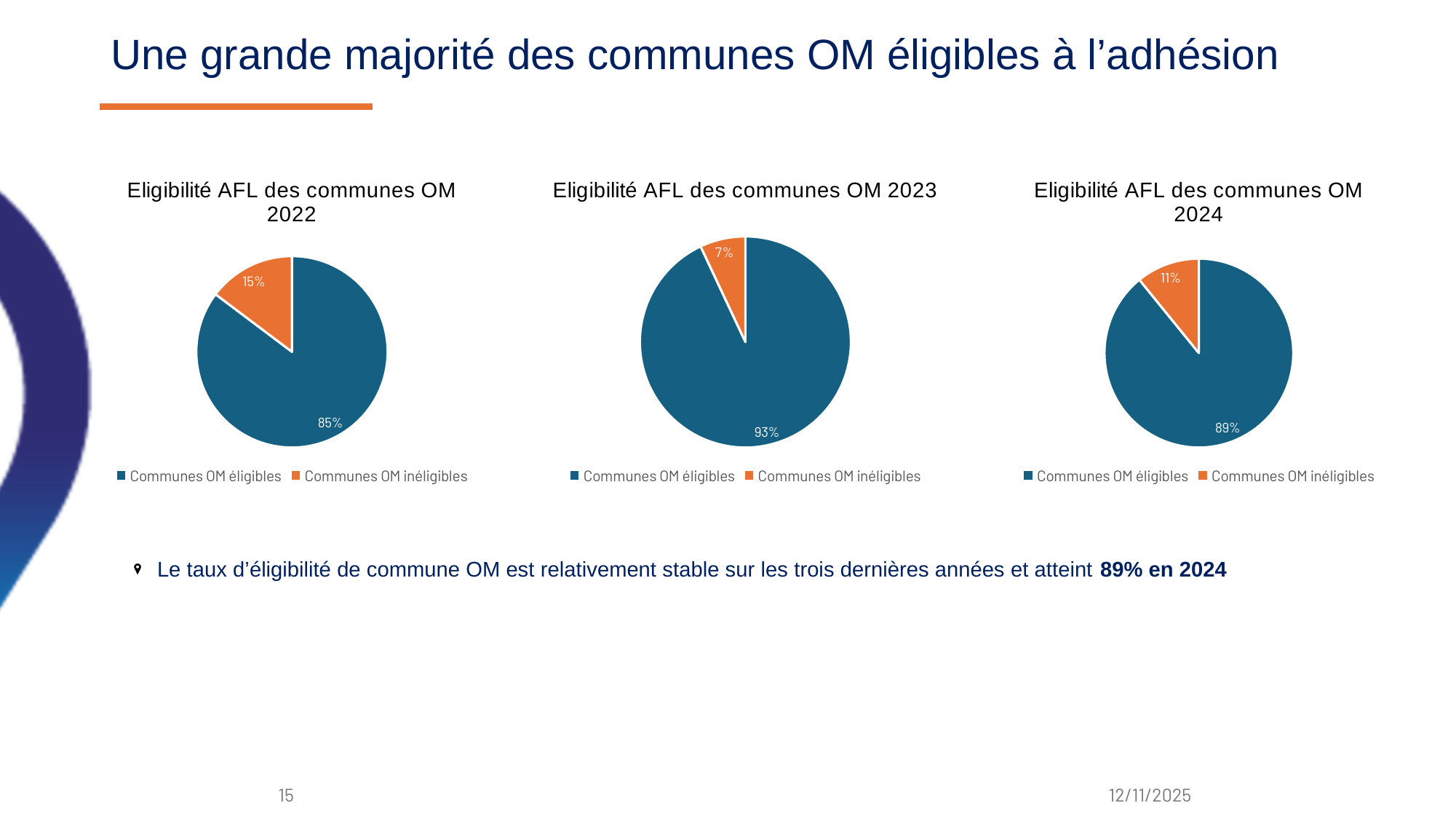

# Une grande majorité des communes OM éligibles à l’adhésion

### Chart: Eligibilité AFL des communes OM 2022

| Category |  |
|---|---|
| Communes OM éligibles | 0.8527131782945736 |
| Communes OM inéligibles | 0.14728682170542637 |

### Chart: Eligibilité AFL des communes OM 2023

| Category |  |
|---|---|
| Communes OM éligibles | 0.9302325581395349 |
| Communes OM inéligibles | 0.06976744186046512 |

### Chart: Eligibilité AFL des communes OM 2024

| Category |  |
|---|---|
| Communes OM éligibles | 0.8914728682170543 |
| Communes OM inéligibles | 0.10852713178294573 |
Le taux d’éligibilité de commune OM est relativement stable sur les trois dernières années et atteint 89% en 2024
15
12/11/2025